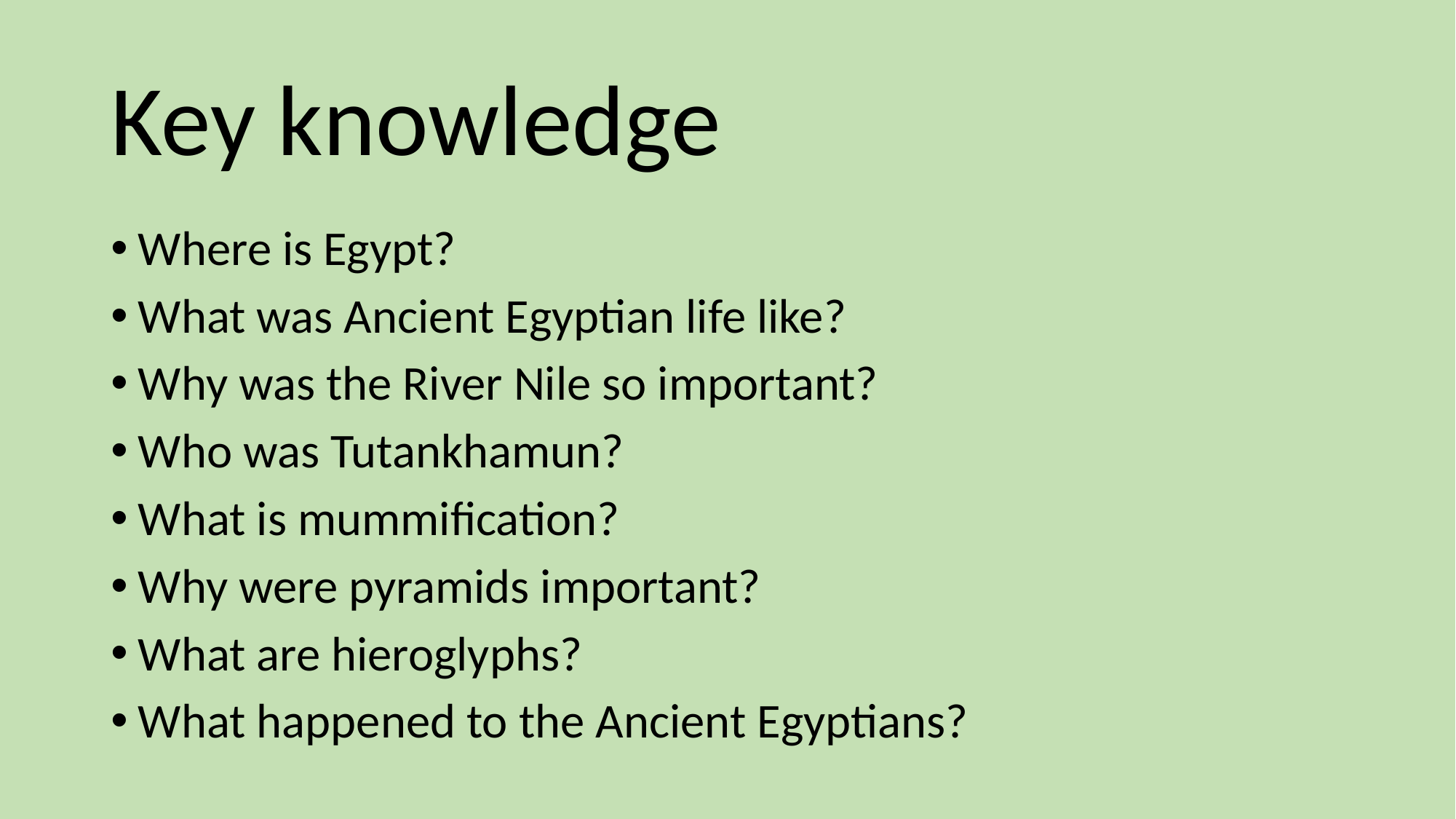

# Key knowledge
Where is Egypt?
What was Ancient Egyptian life like?
Why was the River Nile so important?
Who was Tutankhamun?
What is mummification?
Why were pyramids important?
What are hieroglyphs?
What happened to the Ancient Egyptians?